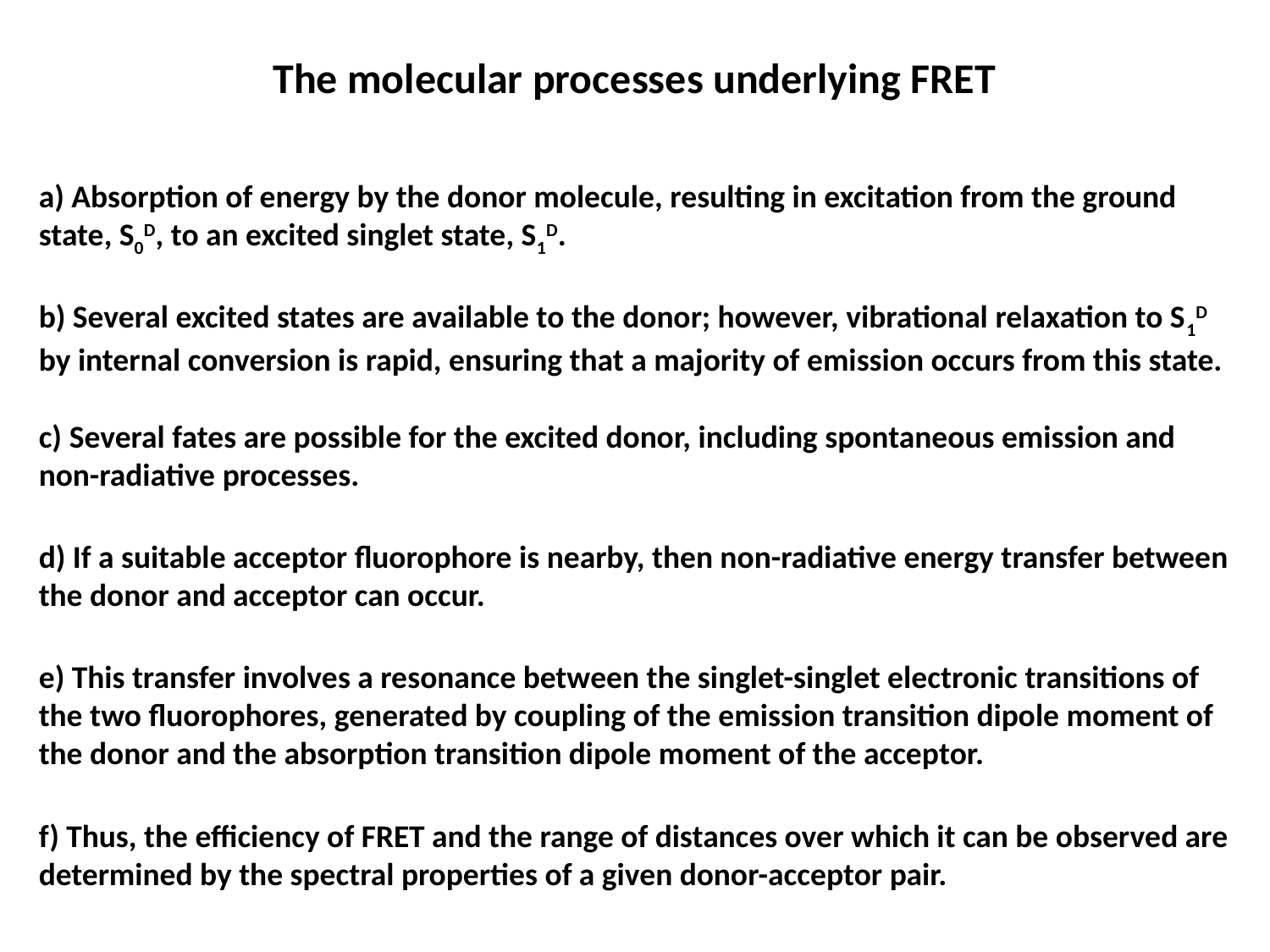

The molecular processes underlying FRET
a) Absorption of energy by the donor molecule, resulting in excitation from the ground state, S0D, to an excited singlet state, S1D.
b) Several excited states are available to the donor; however, vibrational relaxation to S1D by internal conversion is rapid, ensuring that a majority of emission occurs from this state.
c) Several fates are possible for the excited donor, including spontaneous emission and non-radiative processes.
d) If a suitable acceptor fluorophore is nearby, then non-radiative energy transfer between the donor and acceptor can occur.
e) This transfer involves a resonance between the singlet-singlet electronic transitions of the two fluorophores, generated by coupling of the emission transition dipole moment of the donor and the absorption transition dipole moment of the acceptor.
f) Thus, the efficiency of FRET and the range of distances over which it can be observed are determined by the spectral properties of a given donor-acceptor pair.